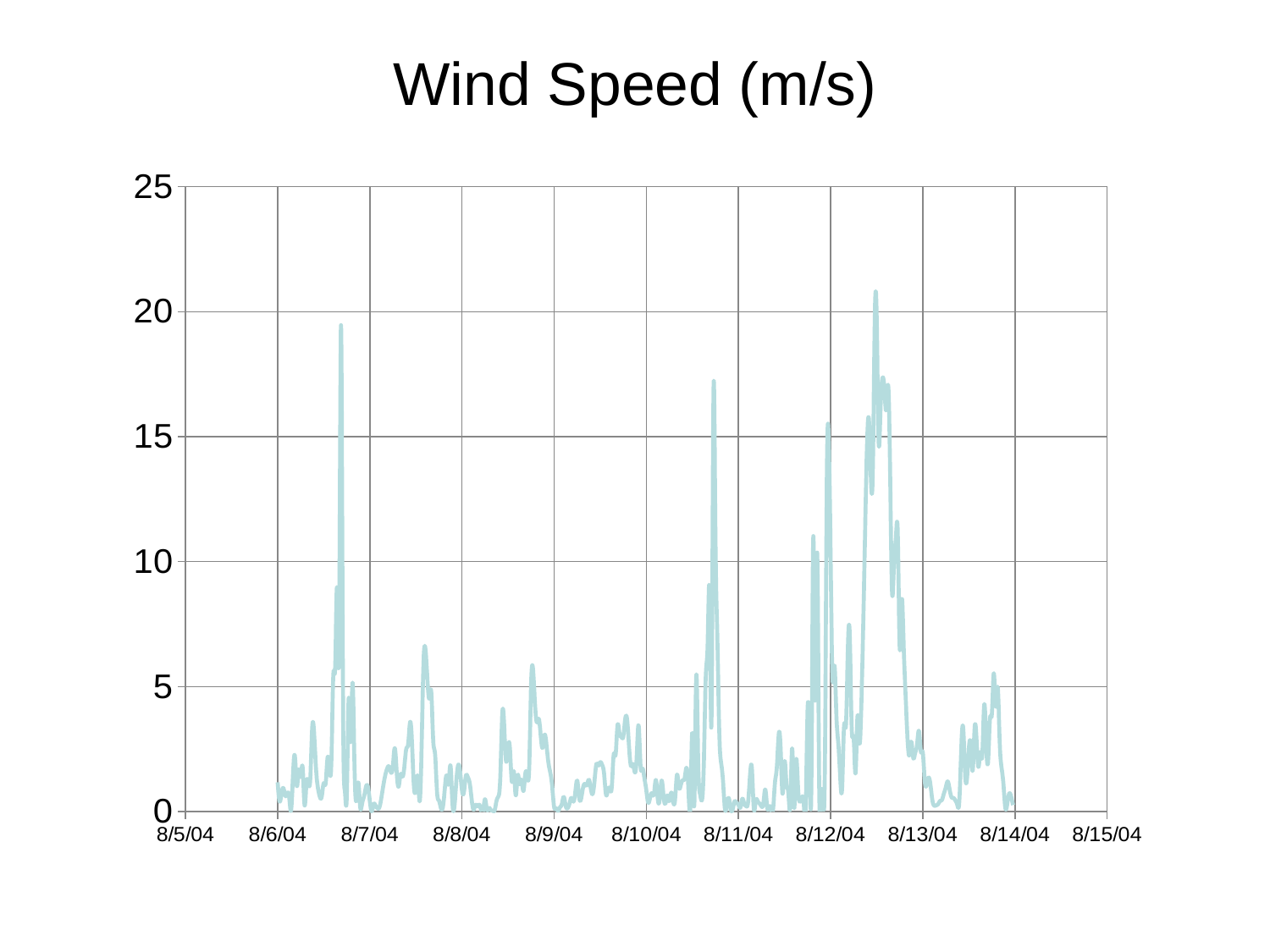

# Wind Speed (m/s)

### Chart

| Category | wind speed m s-1 |
|---|---|